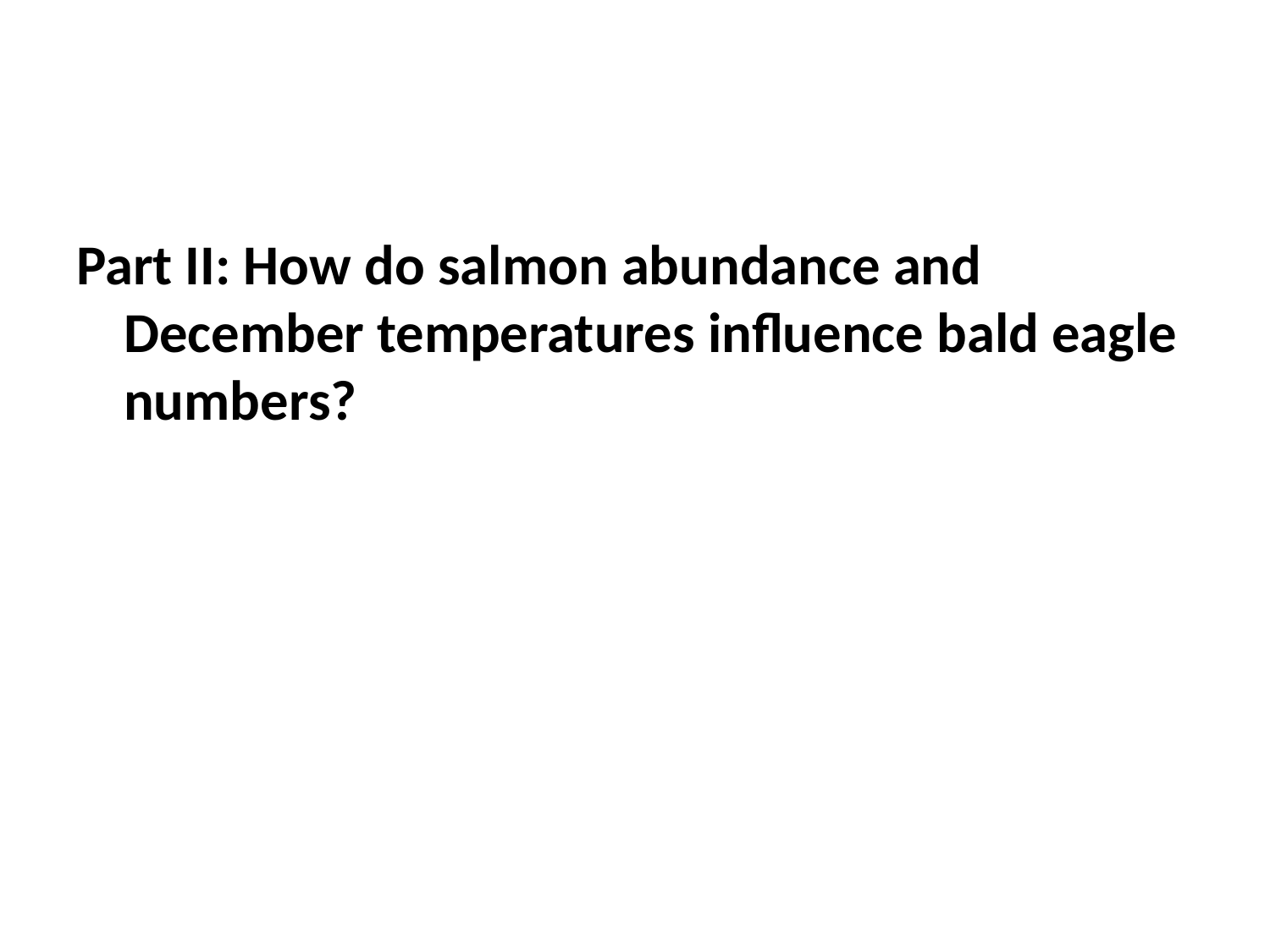

#
Part II: How do salmon abundance and December temperatures influence bald eagle numbers?